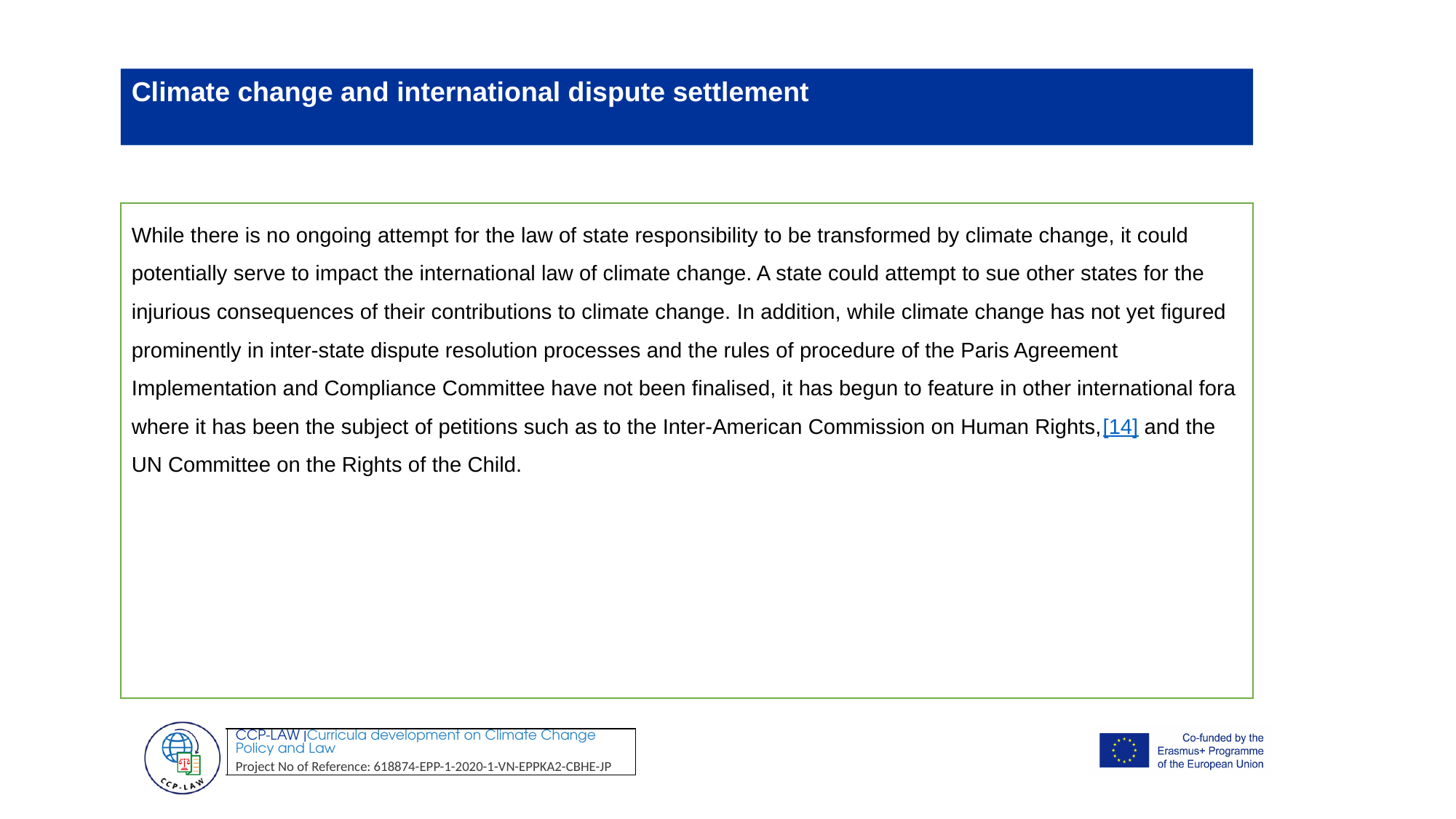

Climate change and international dispute settlement

While there is no ongoing attempt for the law of state responsibility to be transformed by climate change, it could potentially serve to impact the international law of climate change. A state could attempt to sue other states for the injurious consequences of their contributions to climate change. In addition, while climate change has not yet figured prominently in inter-state dispute resolution processes and the rules of procedure of the Paris Agreement Implementation and Compliance Committee have not been finalised, it has begun to feature in other international fora where it has been the subject of petitions such as to the Inter-American Commission on Human Rights,[14] and the UN Committee on the Rights of the Child.